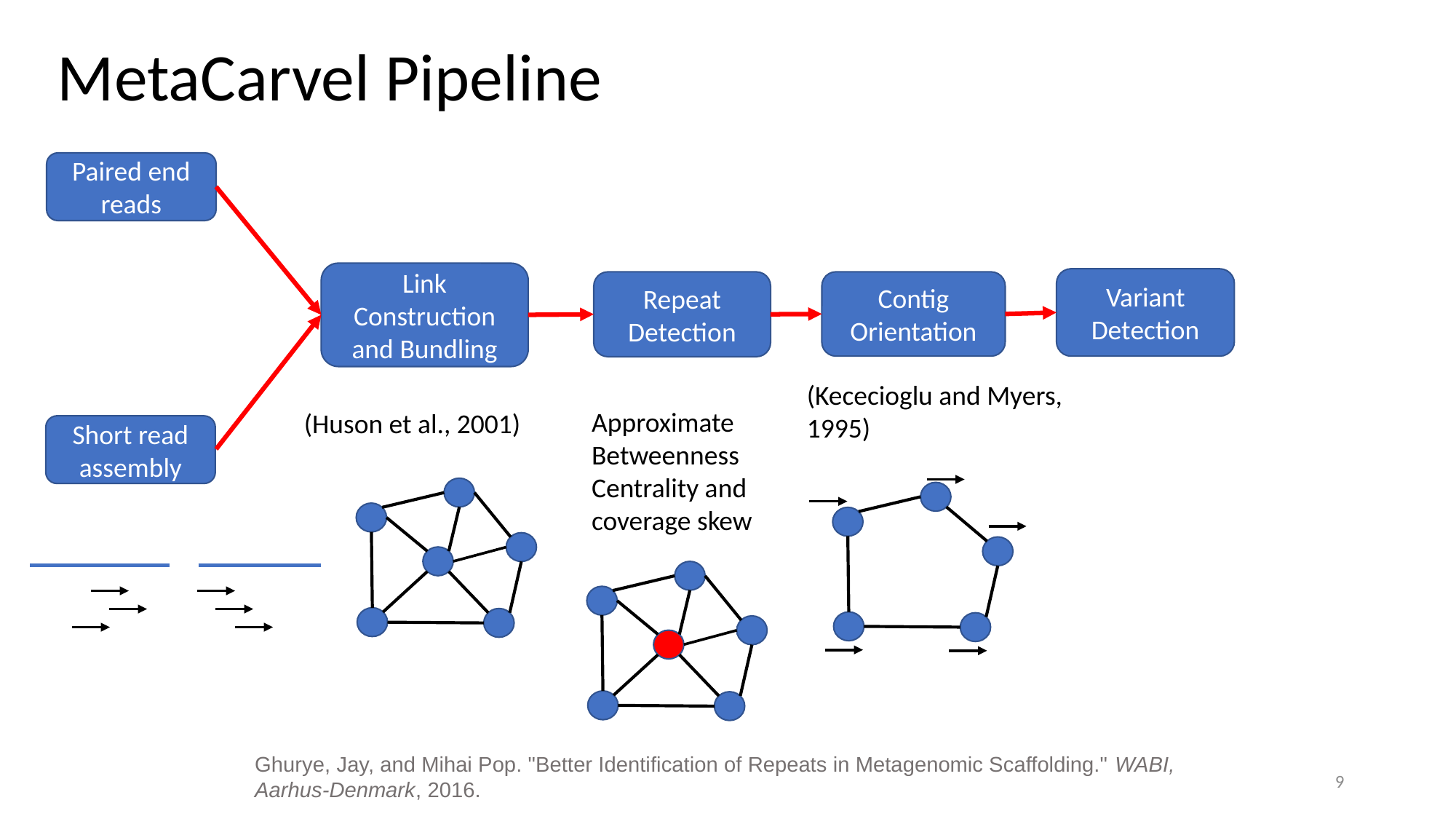

# MetaCarvel Pipeline
Paired end reads
Link Construction and Bundling
Variant Detection
Repeat Detection
Contig Orientation
(Kececioglu and Myers, 1995)
Approximate Betweenness Centrality and coverage skew
(Huson et al., 2001)
Short read assembly

Ghurye, Jay, and Mihai Pop. "Better Identification of Repeats in Metagenomic Scaffolding." WABI, Aarhus-Denmark, 2016.
9